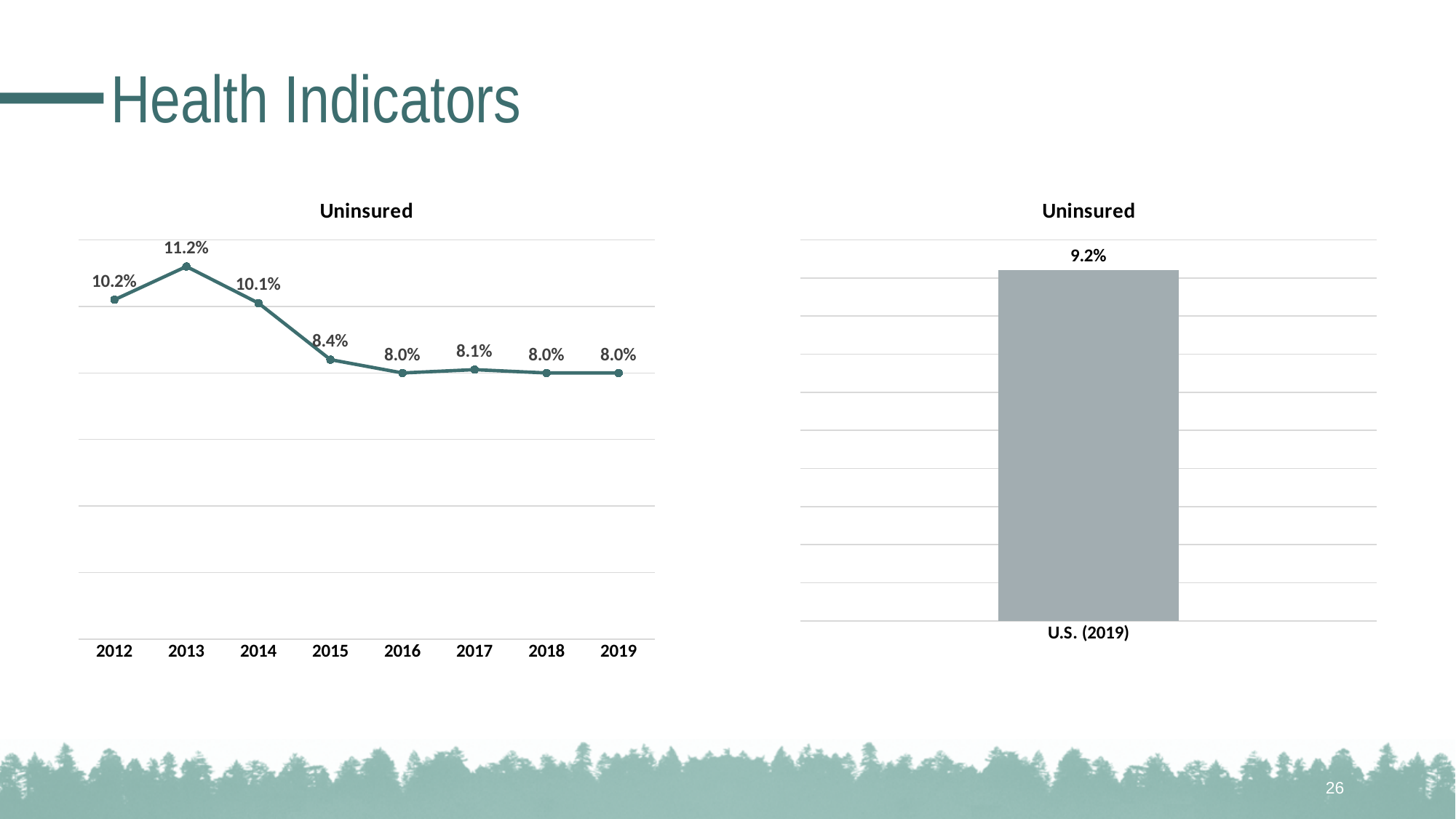

# Health Indicators

### Chart: Uninsured

| Category |  |
|---|---|
| 2012 | 0.102 |
| 2013 | 0.112 |
| 2014 | 0.101 |
| 2015 | 0.084 |
| 2016 | 0.08 |
| 2017 | 0.081 |
| 2018 | 0.08 |
| 2019 | 0.08 |

### Chart: Uninsured

| Category |  |
|---|---|
| U.S. (2019)
 | 0.092 |
26